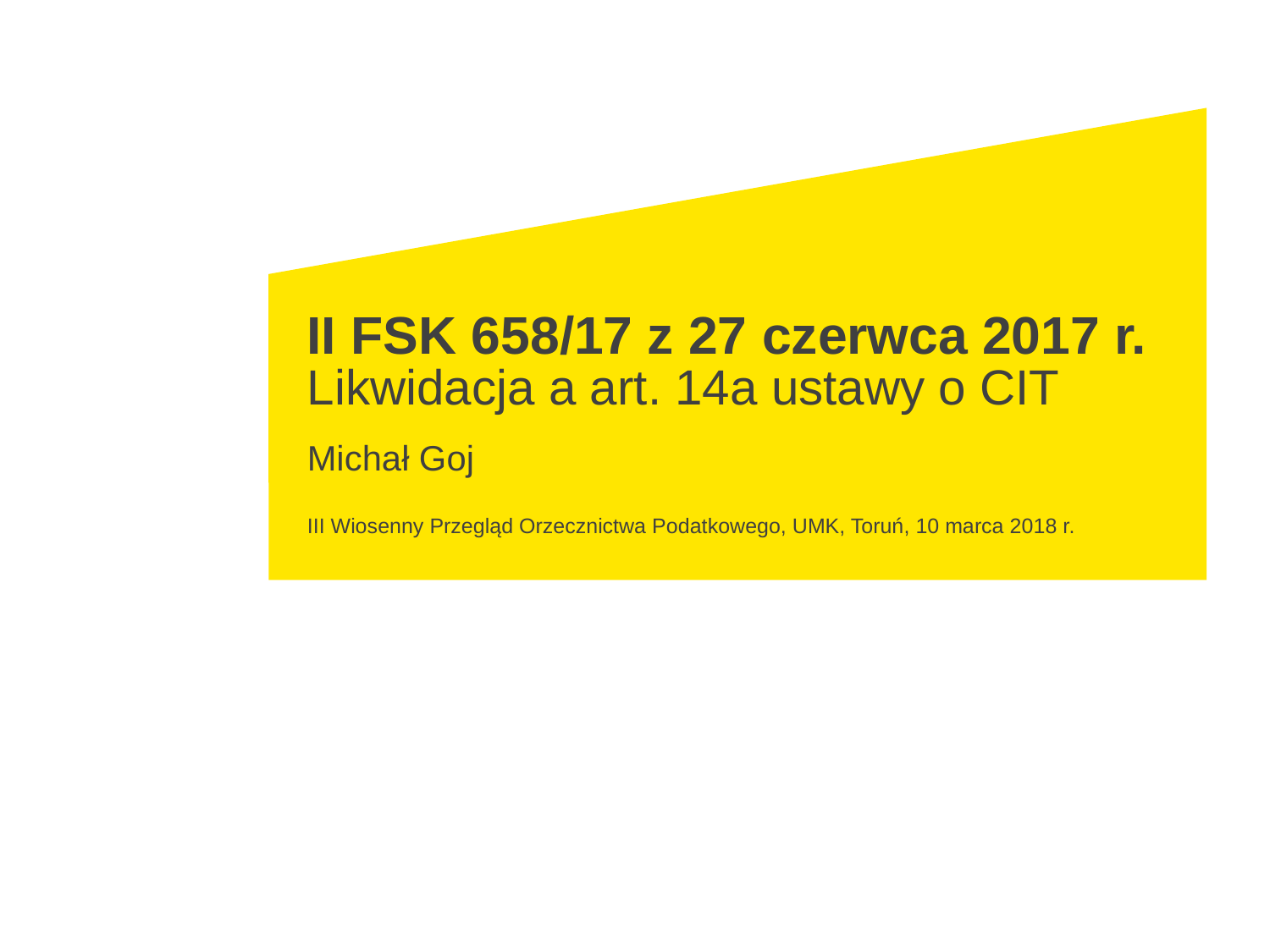

# II FSK 658/17 z 27 czerwca 2017 r. Likwidacja a art. 14a ustawy o CIT
Michał Goj

III Wiosenny Przegląd Orzecznictwa Podatkowego, UMK, Toruń, 10 marca 2018 r.